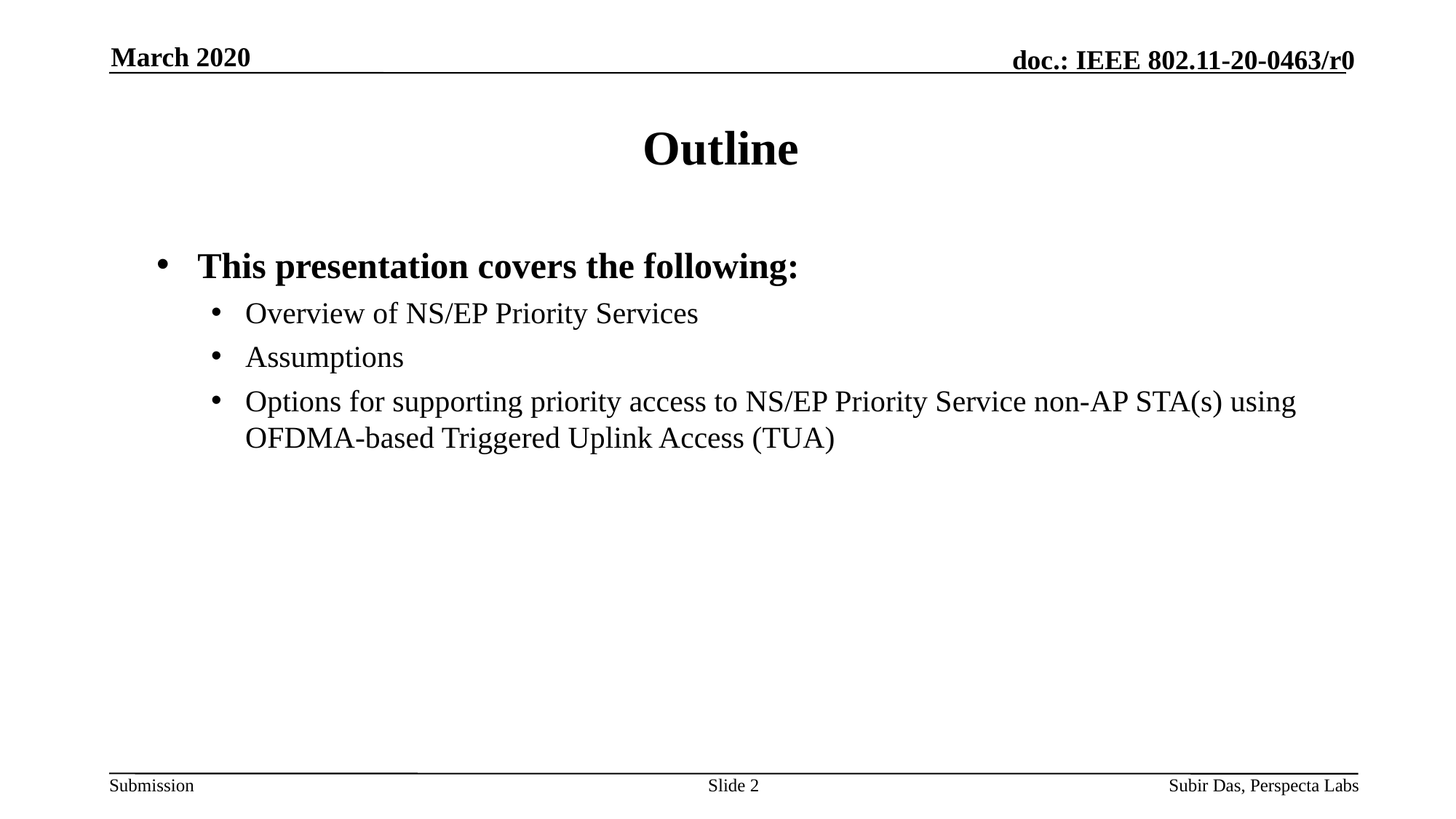

March 2020
# Outline
This presentation covers the following:
Overview of NS/EP Priority Services
Assumptions
Options for supporting priority access to NS/EP Priority Service non-AP STA(s) using OFDMA-based Triggered Uplink Access (TUA)
Slide 2
Subir Das, Perspecta Labs